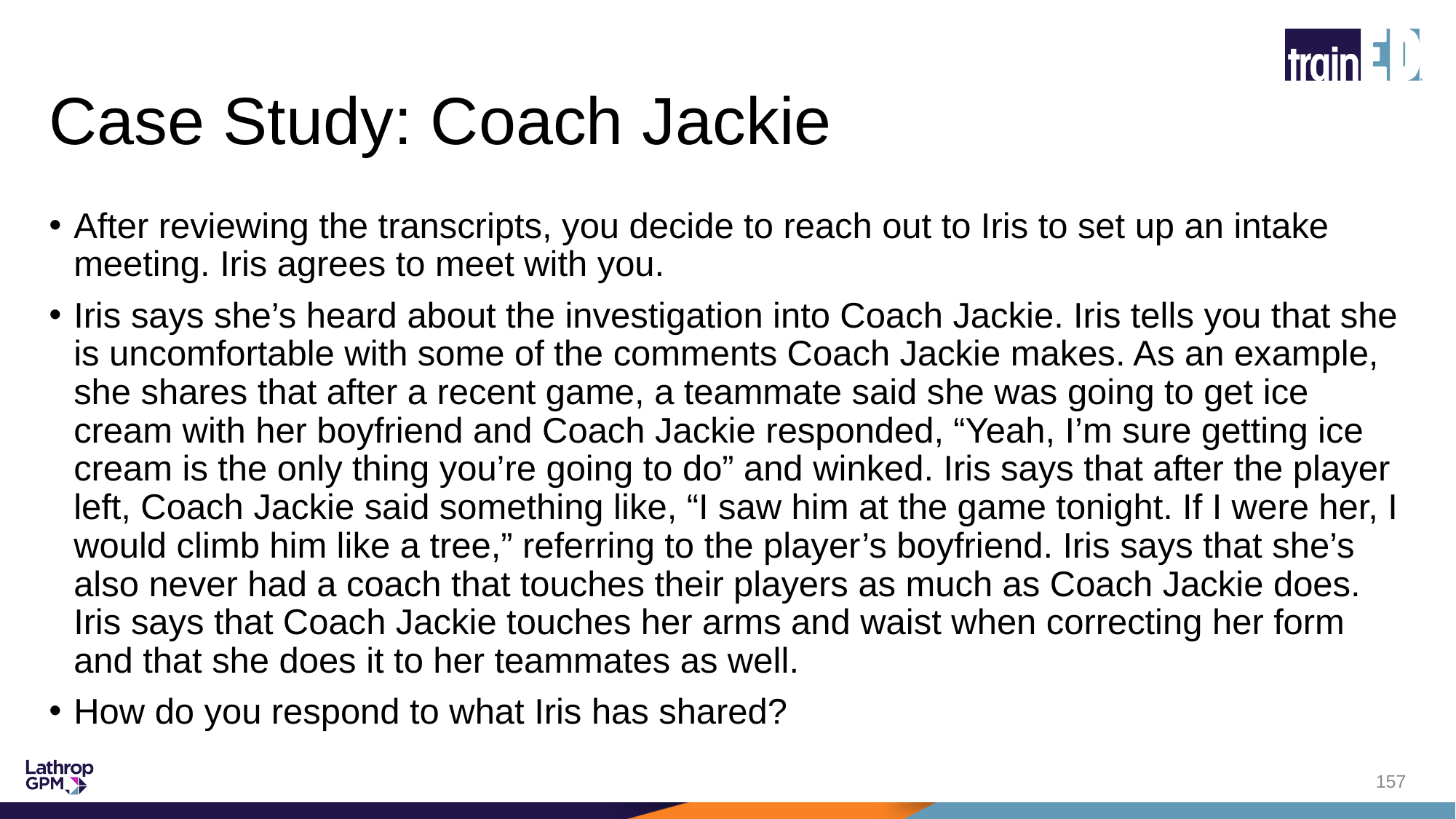

# Case Study: Coach Jackie
After reviewing the transcripts, you decide to reach out to Iris to set up an intake meeting. Iris agrees to meet with you.
Iris says she’s heard about the investigation into Coach Jackie. Iris tells you that she is uncomfortable with some of the comments Coach Jackie makes. As an example, she shares that after a recent game, a teammate said she was going to get ice cream with her boyfriend and Coach Jackie responded, “Yeah, I’m sure getting ice cream is the only thing you’re going to do” and winked. Iris says that after the player left, Coach Jackie said something like, “I saw him at the game tonight. If I were her, I would climb him like a tree,” referring to the player’s boyfriend. Iris says that she’s also never had a coach that touches their players as much as Coach Jackie does. Iris says that Coach Jackie touches her arms and waist when correcting her form and that she does it to her teammates as well.
How do you respond to what Iris has shared?
157